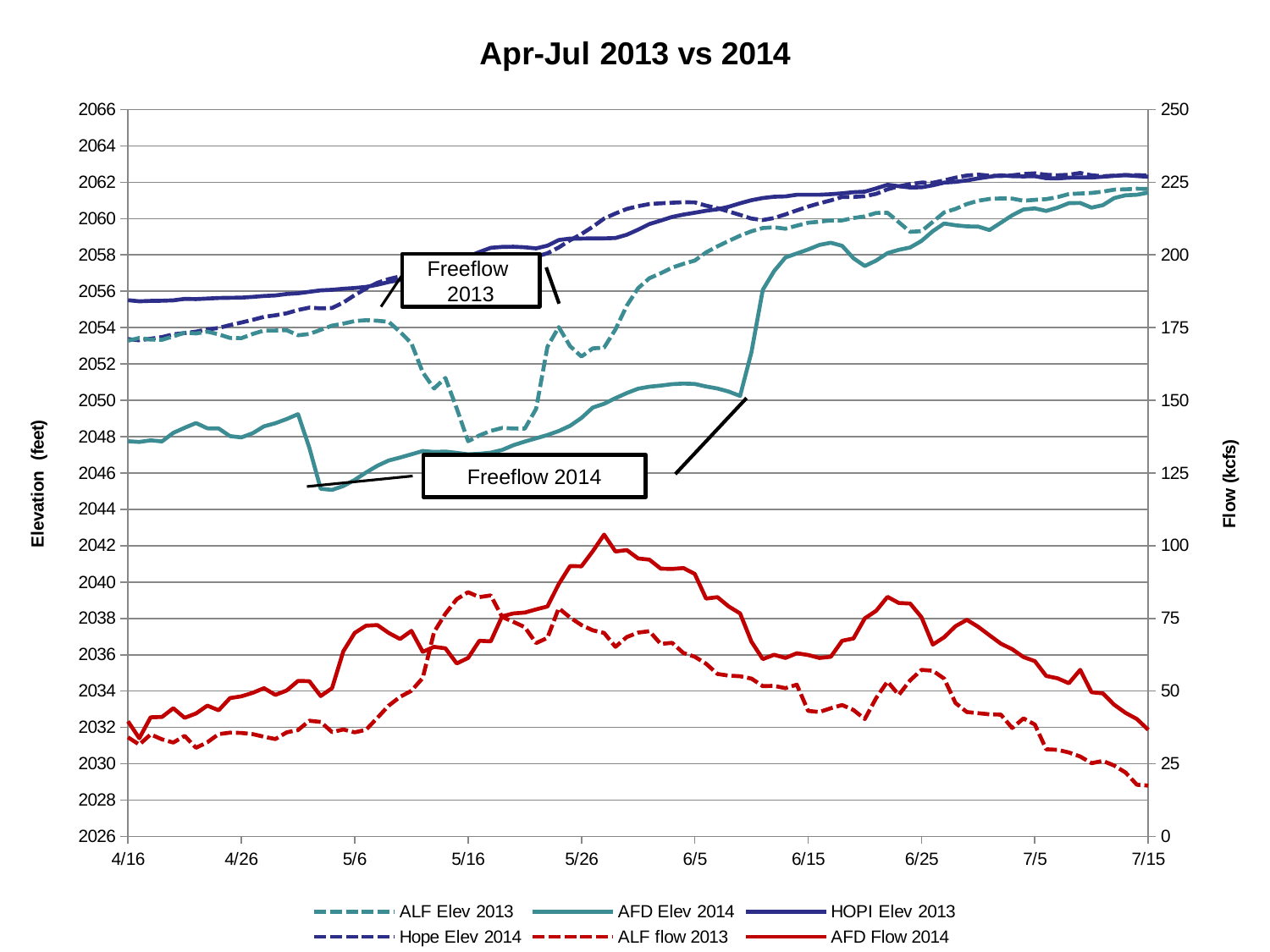

### Chart: Apr-Jul 2013 vs 2014

| Category |  |  |  |  |  |  |
|---|---|---|---|---|---|---|
#
Freeflow
2013

Freeflow 2014